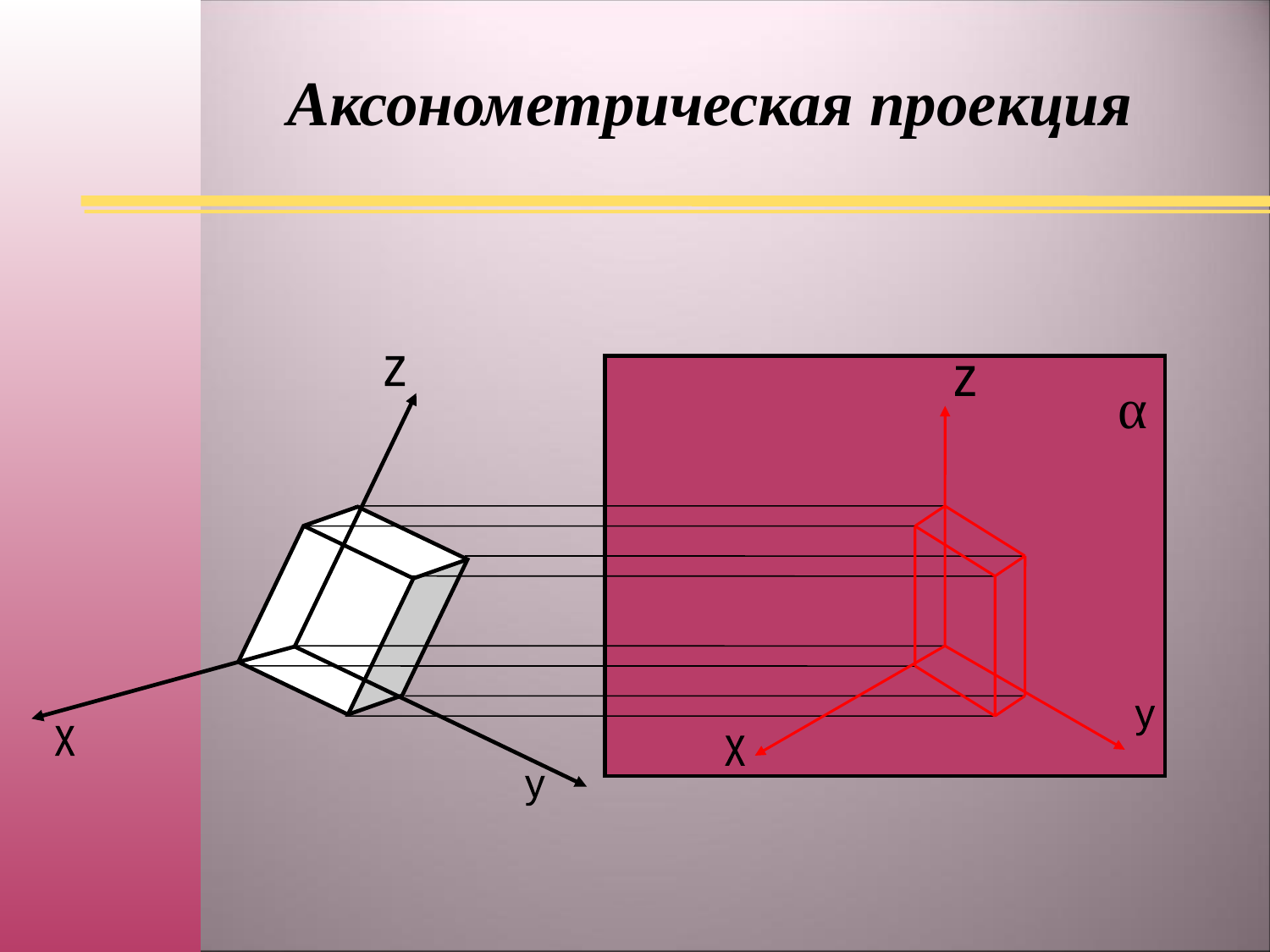

Аксонометрическая проекция
z

z
α

y

x
x
y